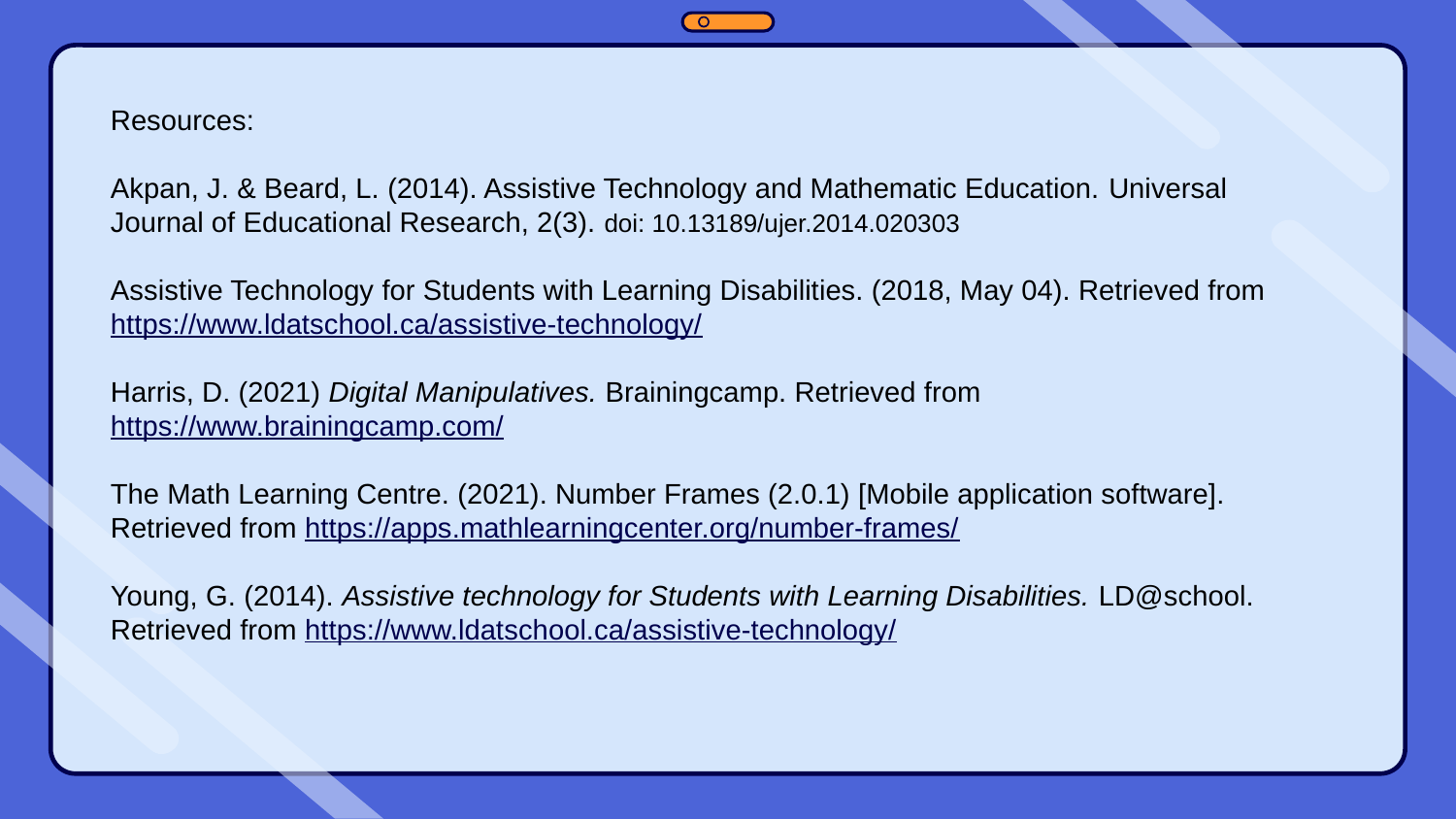

Resources:

Akpan, J. & Beard, L. (2014). Assistive Technology and Mathematic Education. Universal Journal of Educational Research, 2(3). doi: 10.13189/ujer.2014.020303

Assistive Technology for Students with Learning Disabilities. (2018, May 04). Retrieved from https://www.ldatschool.ca/assistive-technology/

Harris, D. (2021) Digital Manipulatives. Brainingcamp. Retrieved from https://www.brainingcamp.com/

The Math Learning Centre. (2021). Number Frames (2.0.1) [Mobile application software].  Retrieved from https://apps.mathlearningcenter.org/number-frames/

Young, G. (2014). Assistive technology for Students with Learning Disabilities. LD@school. Retrieved from https://www.ldatschool.ca/assistive-technology/